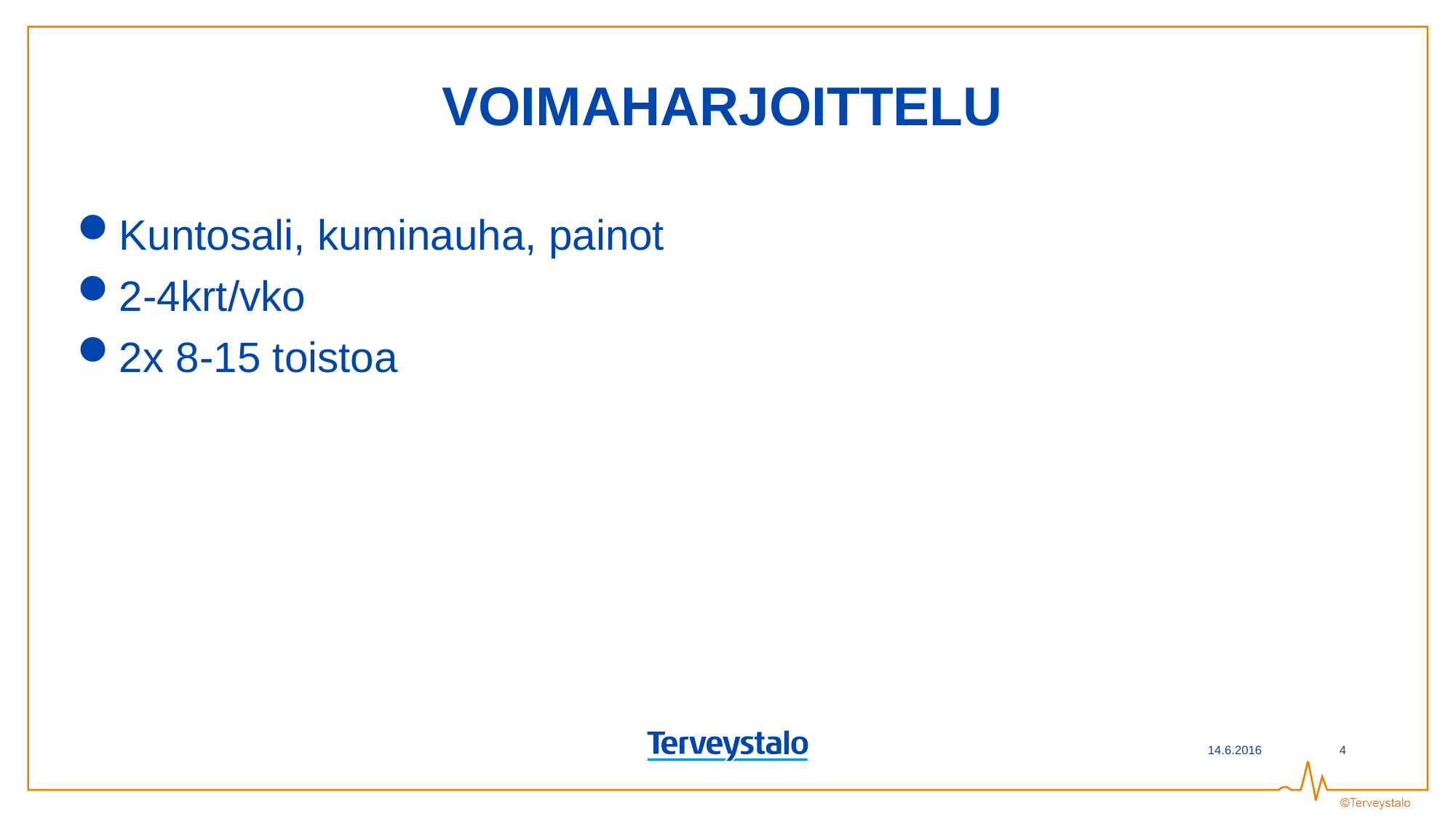

# VOIMAHARJOITTELU
Kuntosali, kuminauha, painot
2-4krt/vko
2x 8-15 toistoa

14.6.2016
4